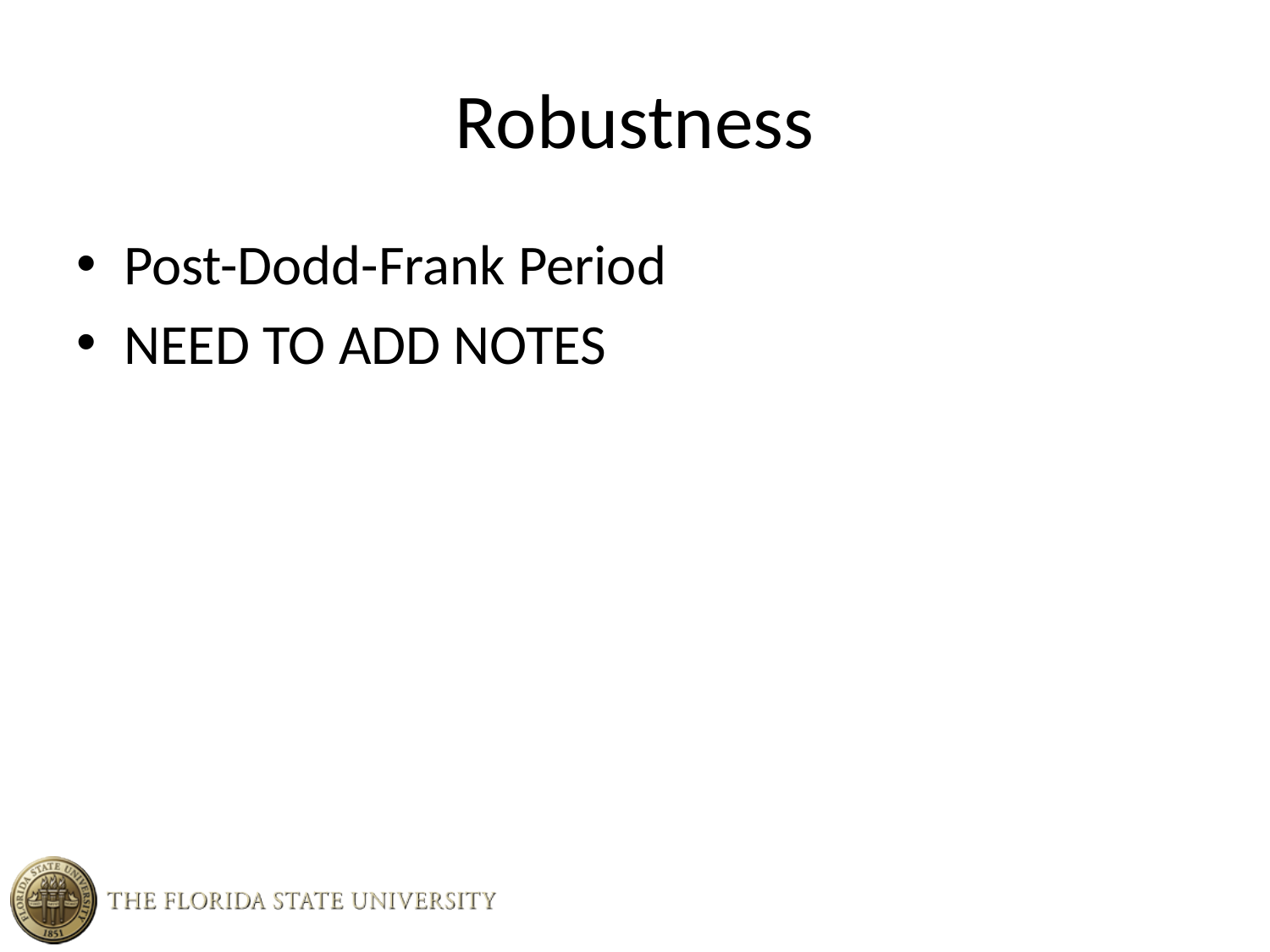

# Robustness
Post-Dodd-Frank Period
NEED TO ADD NOTES